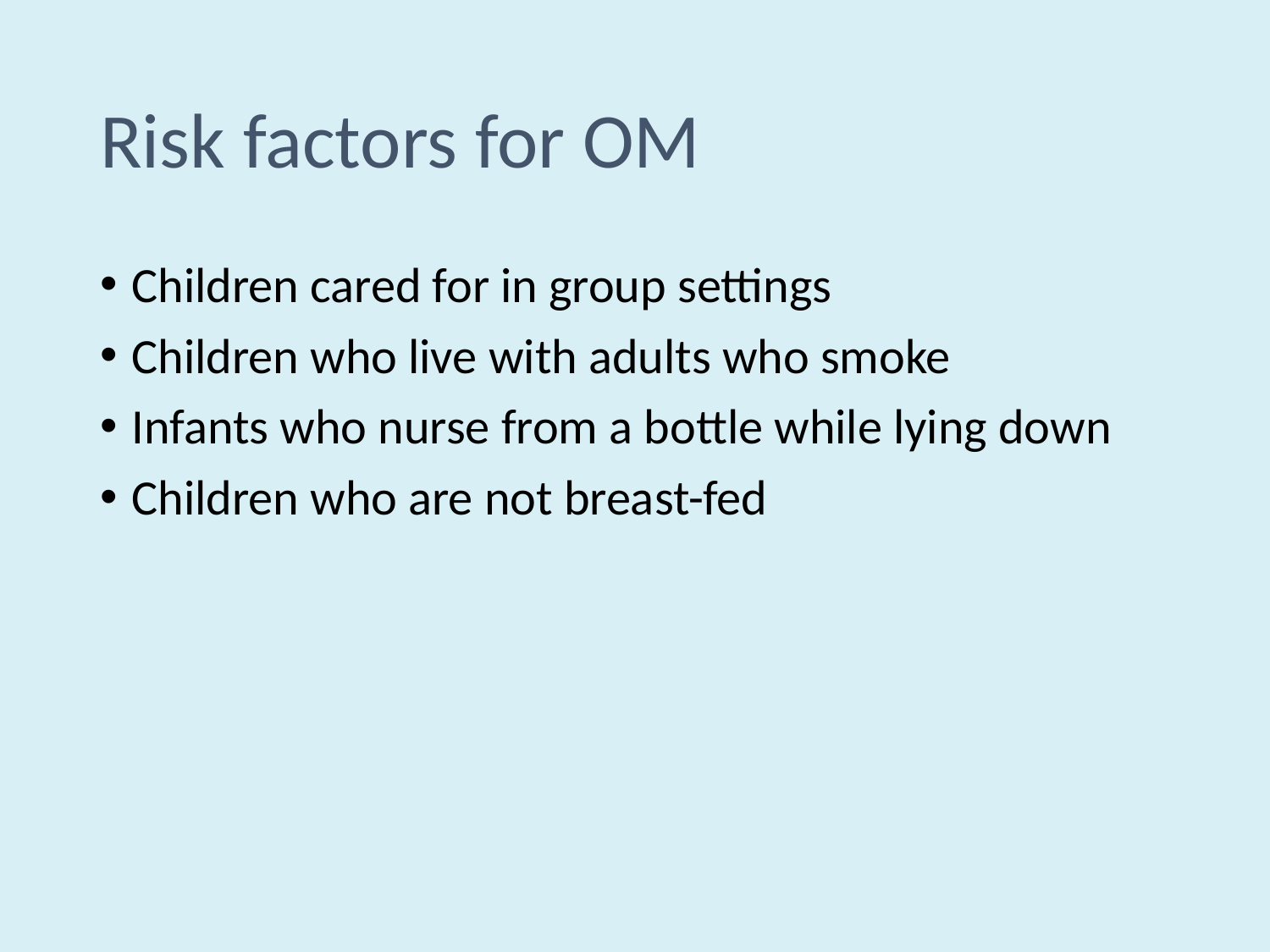

# Risk factors for OM
Children cared for in group settings
Children who live with adults who smoke
Infants who nurse from a bottle while lying down
Children who are not breast-fed